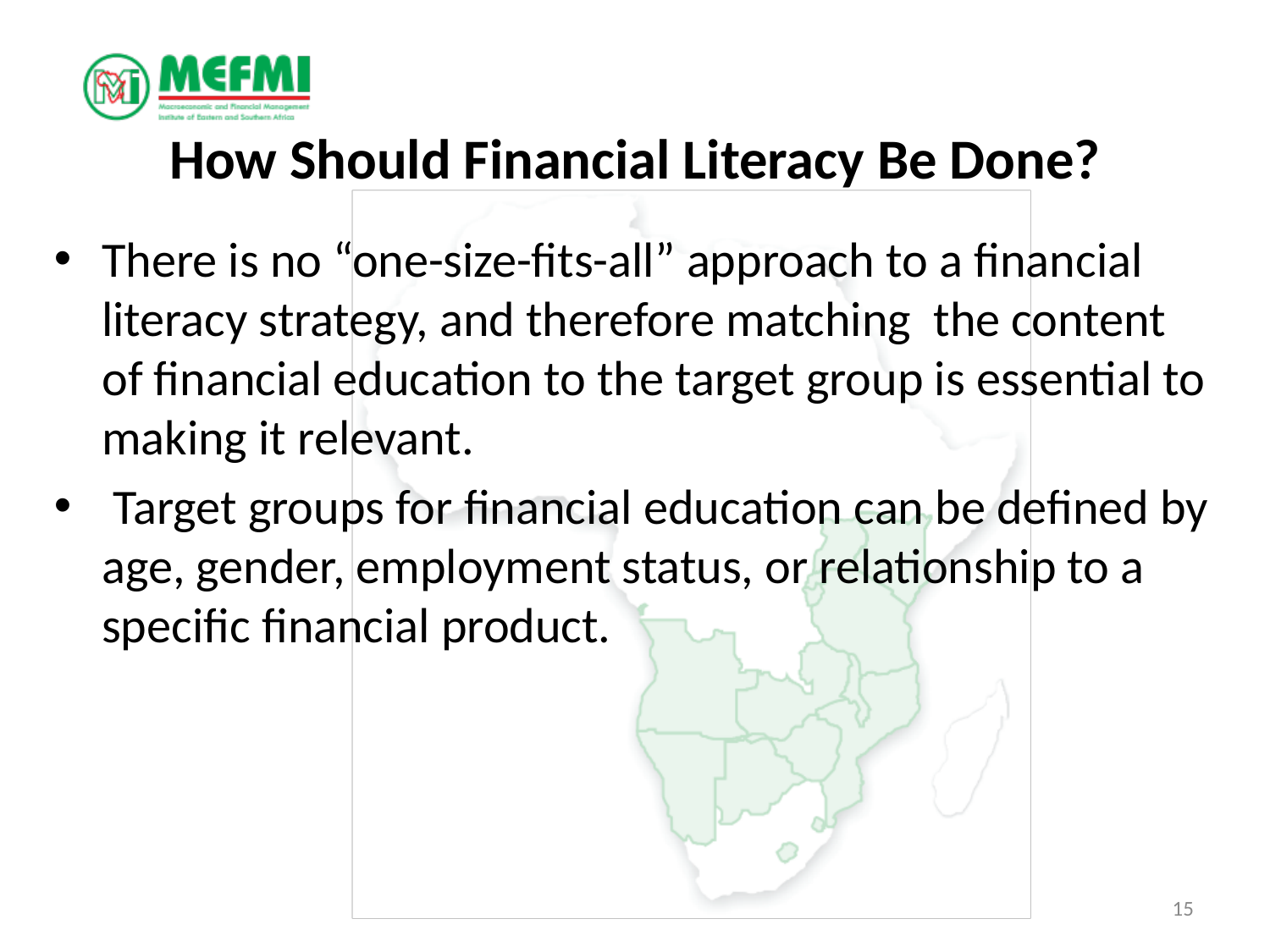

# How Should Financial Literacy Be Done?
There is no “one-size-fits-all” approach to a financial literacy strategy, and therefore matching  the content of financial education to the target group is essential to making it relevant.
 Target groups for financial education can be defined by age, gender, employment status, or relationship to a specific financial product.
15